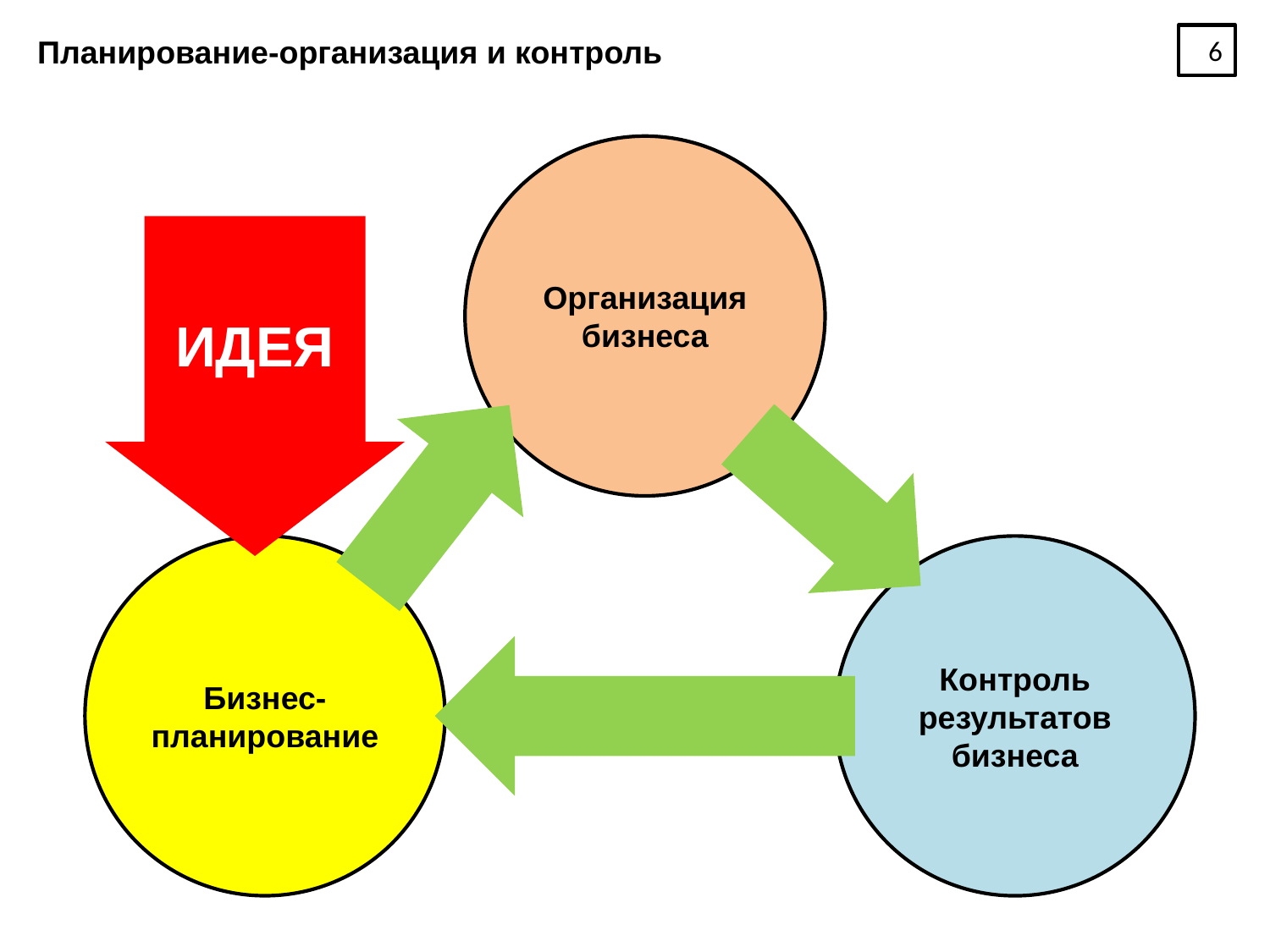

6
Планирование-организация и контроль
Организация
бизнеса
ИДЕЯ

Бизнес-планирование
Контроль
результатов бизнеса